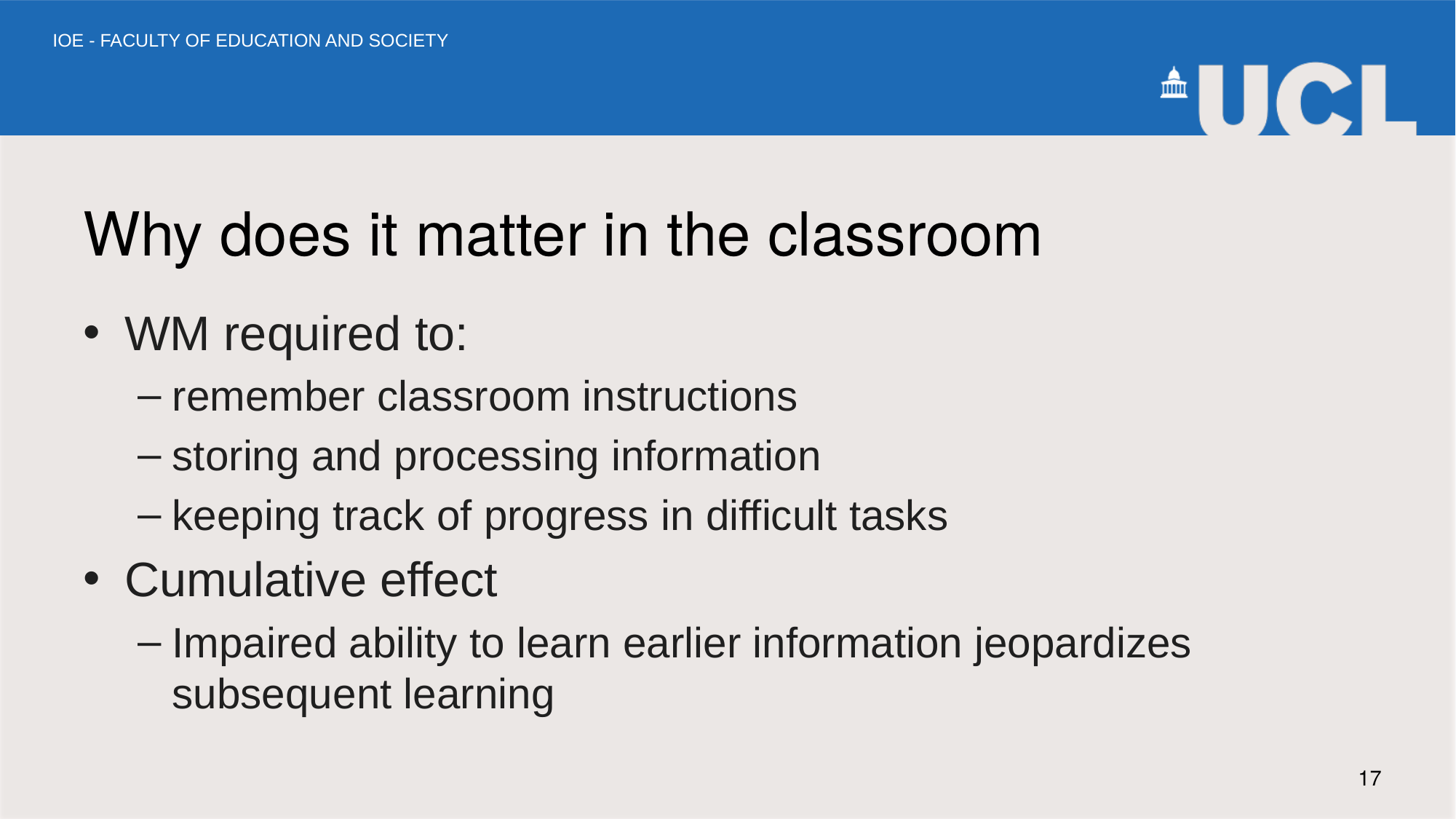

# Why does it matter in the classroom
WM required to:
remember classroom instructions
storing and processing information
keeping track of progress in difficult tasks
Cumulative effect
Impaired ability to learn earlier information jeopardizes subsequent learning

17